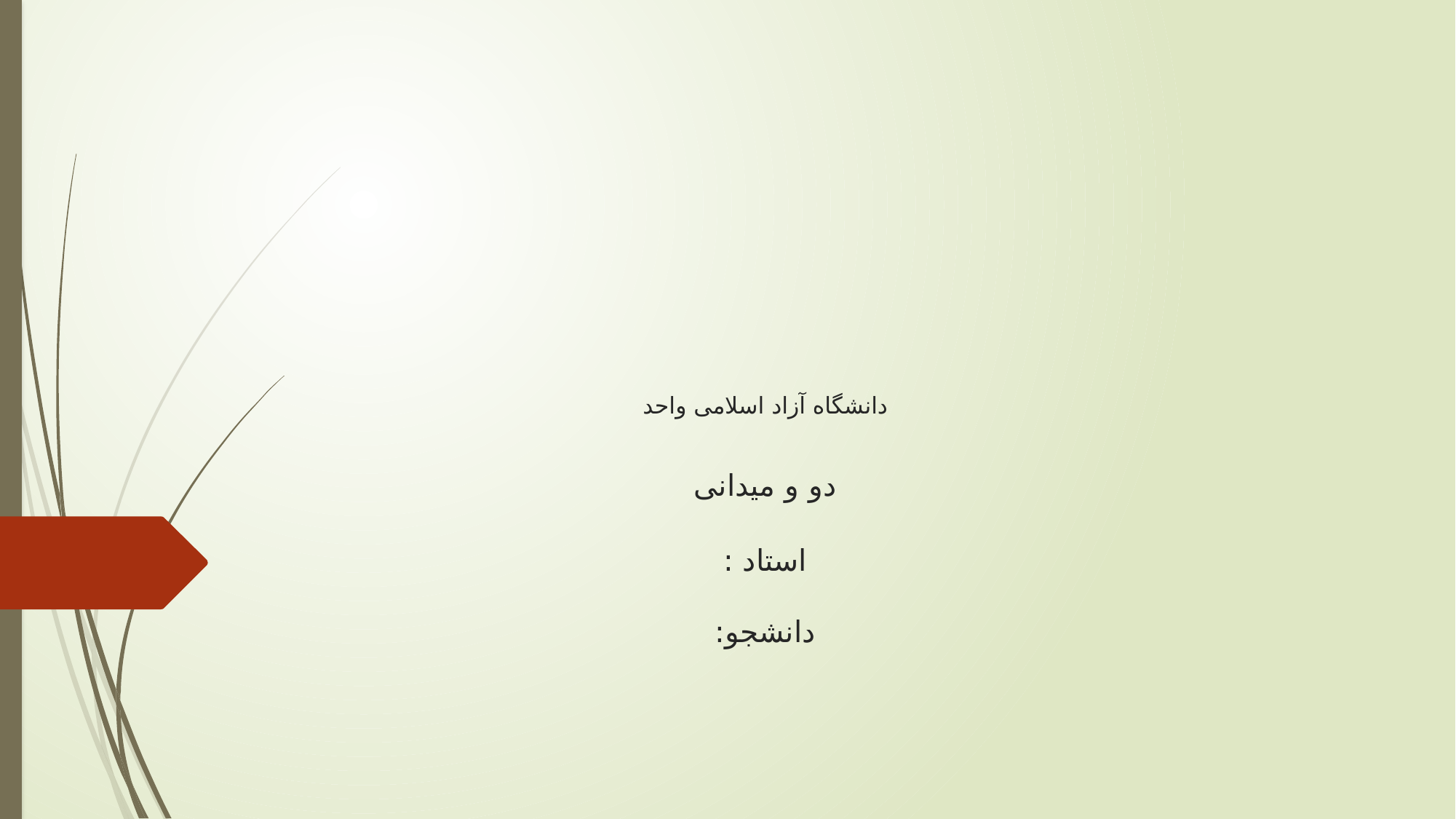

# دانشگاه آزاد اسلامی واحد دو و میدانی استاد : دانشجو: